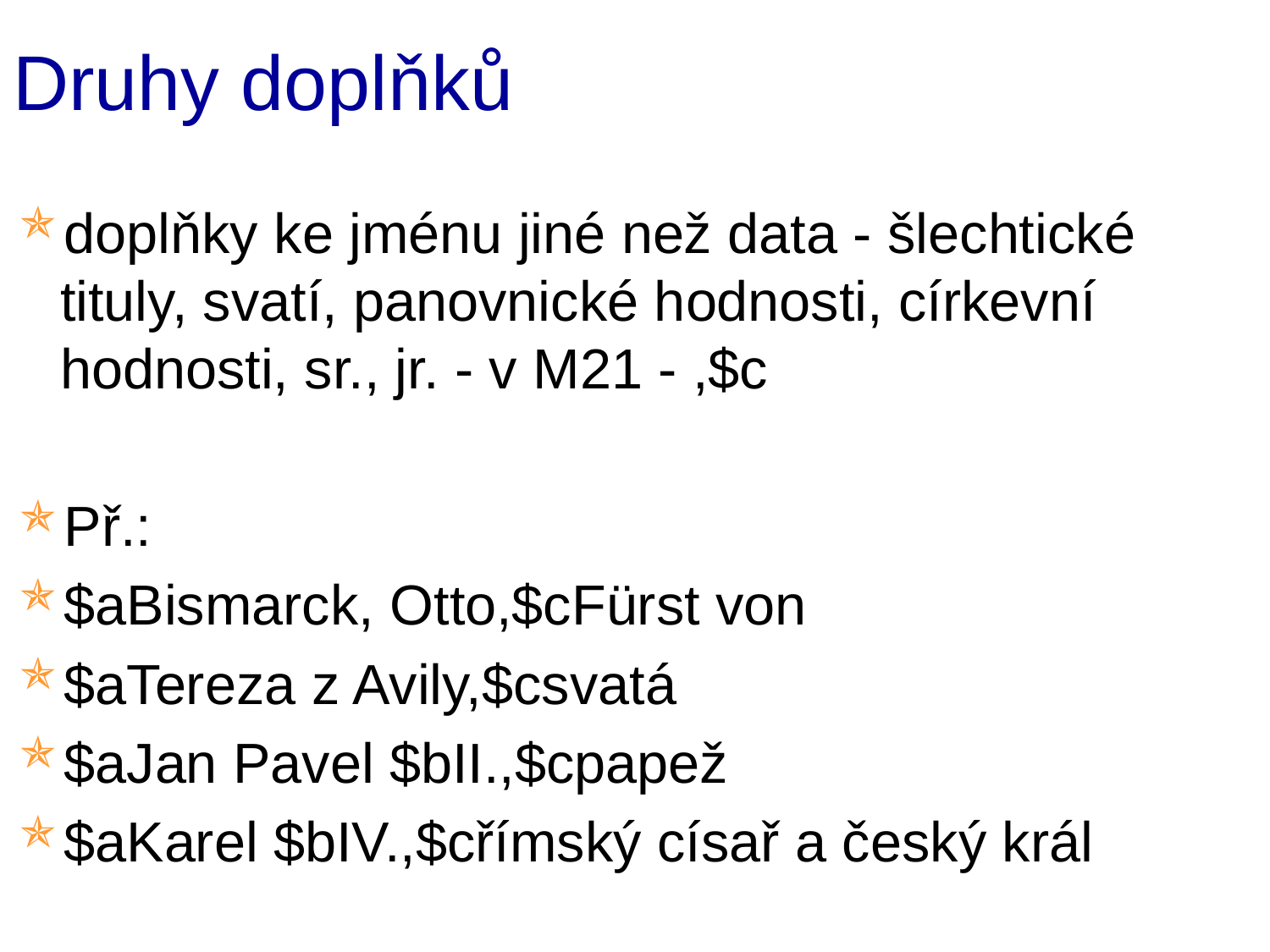

# Druhy doplňků
doplňky ke jménu jiné než data - šlechtické tituly, svatí, panovnické hodnosti, církevní hodnosti, sr., jr. - v M21 - ,$c

Př.:
$aBismarck, Otto,$cFürst von
$aTereza z Avily,$csvatá
$aJan Pavel $bII.,$cpapež
$aKarel $bIV.,$cřímský císař a český král